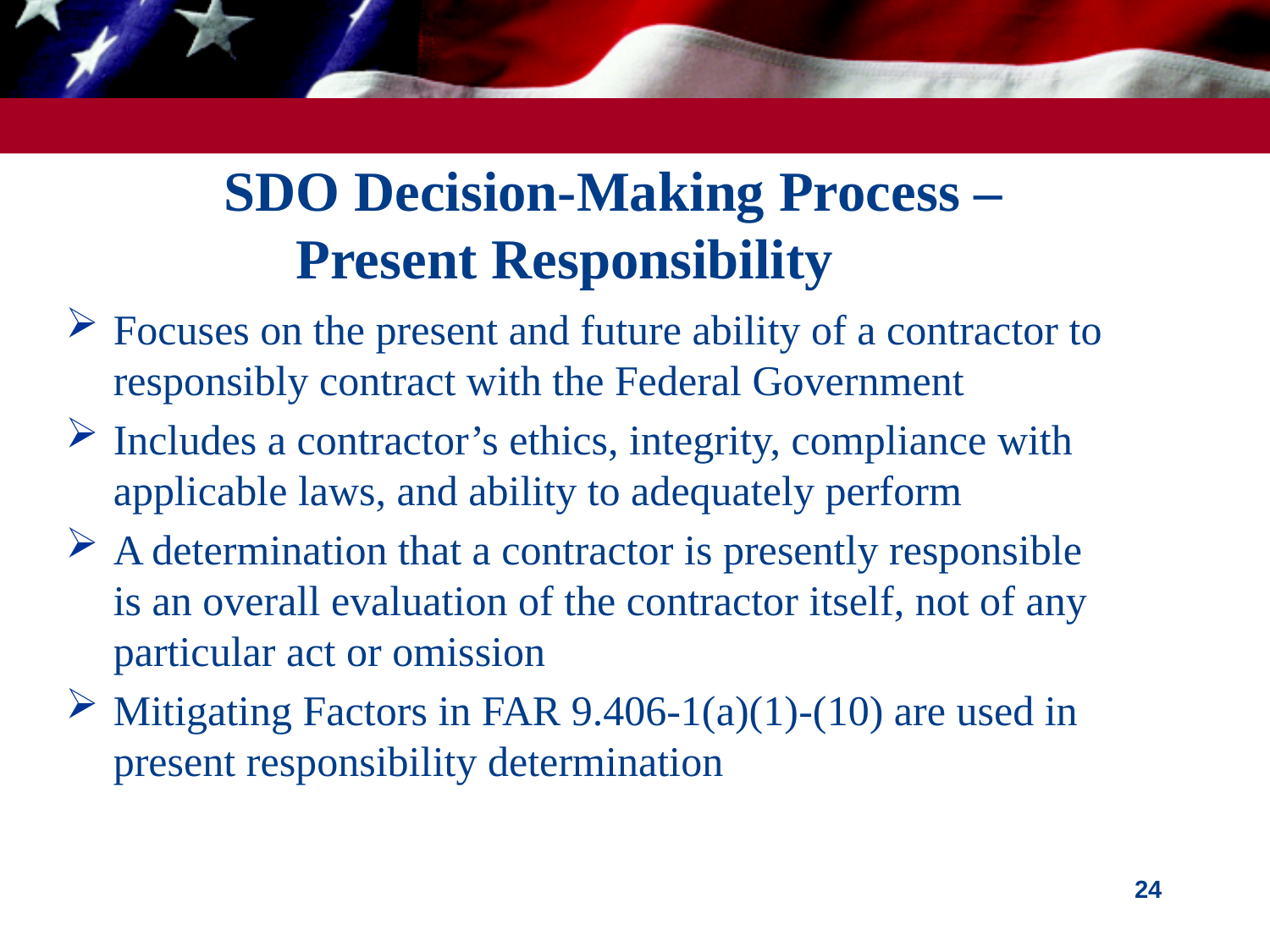

# SDO Decision-Making Process – Present Responsibility
Focuses on the present and future ability of a contractor to responsibly contract with the Federal Government
Includes a contractor’s ethics, integrity, compliance with applicable laws, and ability to adequately perform
A determination that a contractor is presently responsible is an overall evaluation of the contractor itself, not of any particular act or omission
Mitigating Factors in FAR 9.406-1(a)(1)-(10) are used in present responsibility determination

24